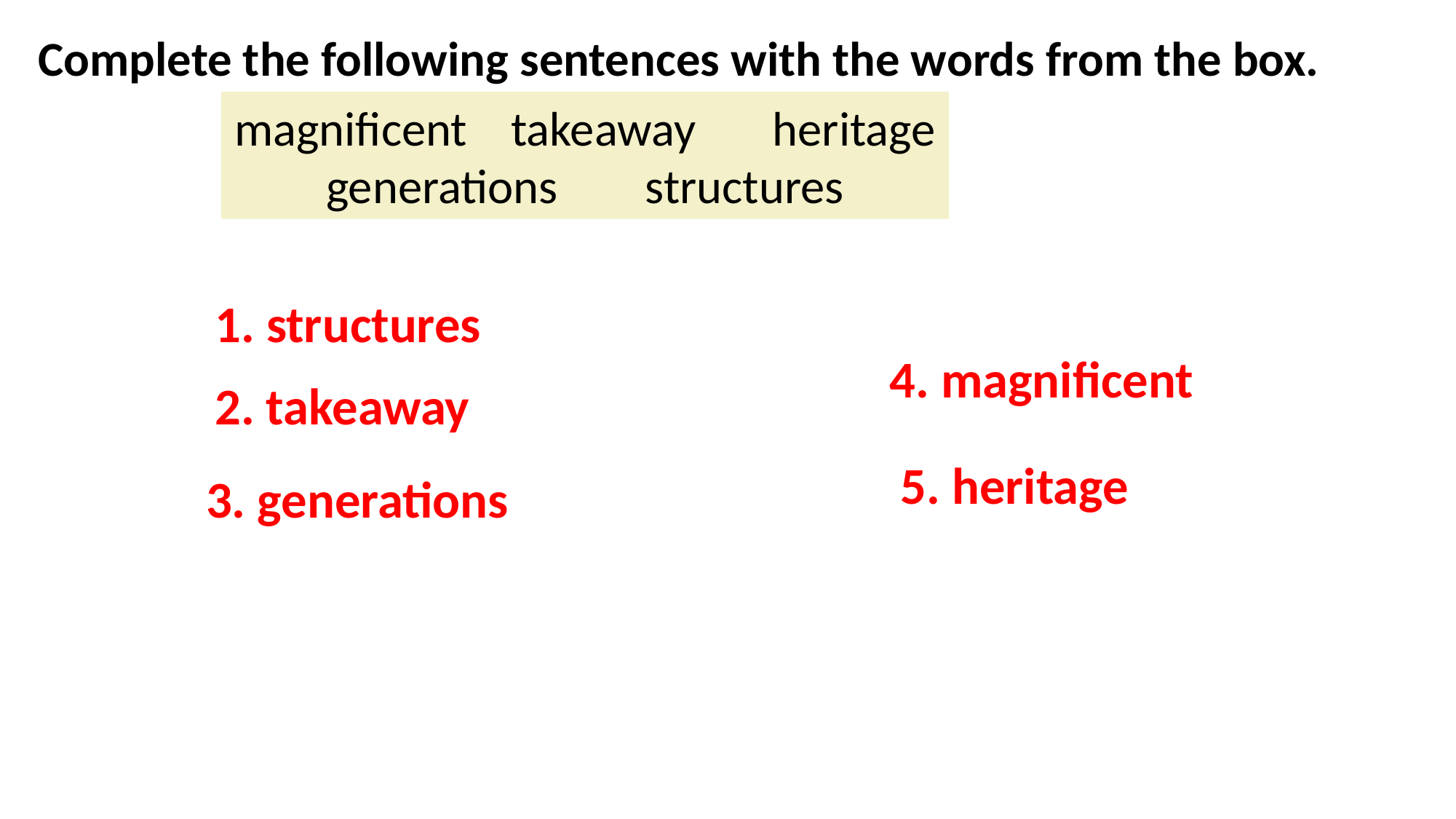

Complete the following sentences with the words from the box.
magnificent    takeaway       heritage
generations        structures
1. structures
4. magnificent
2. takeaway
5. heritage
3. generations